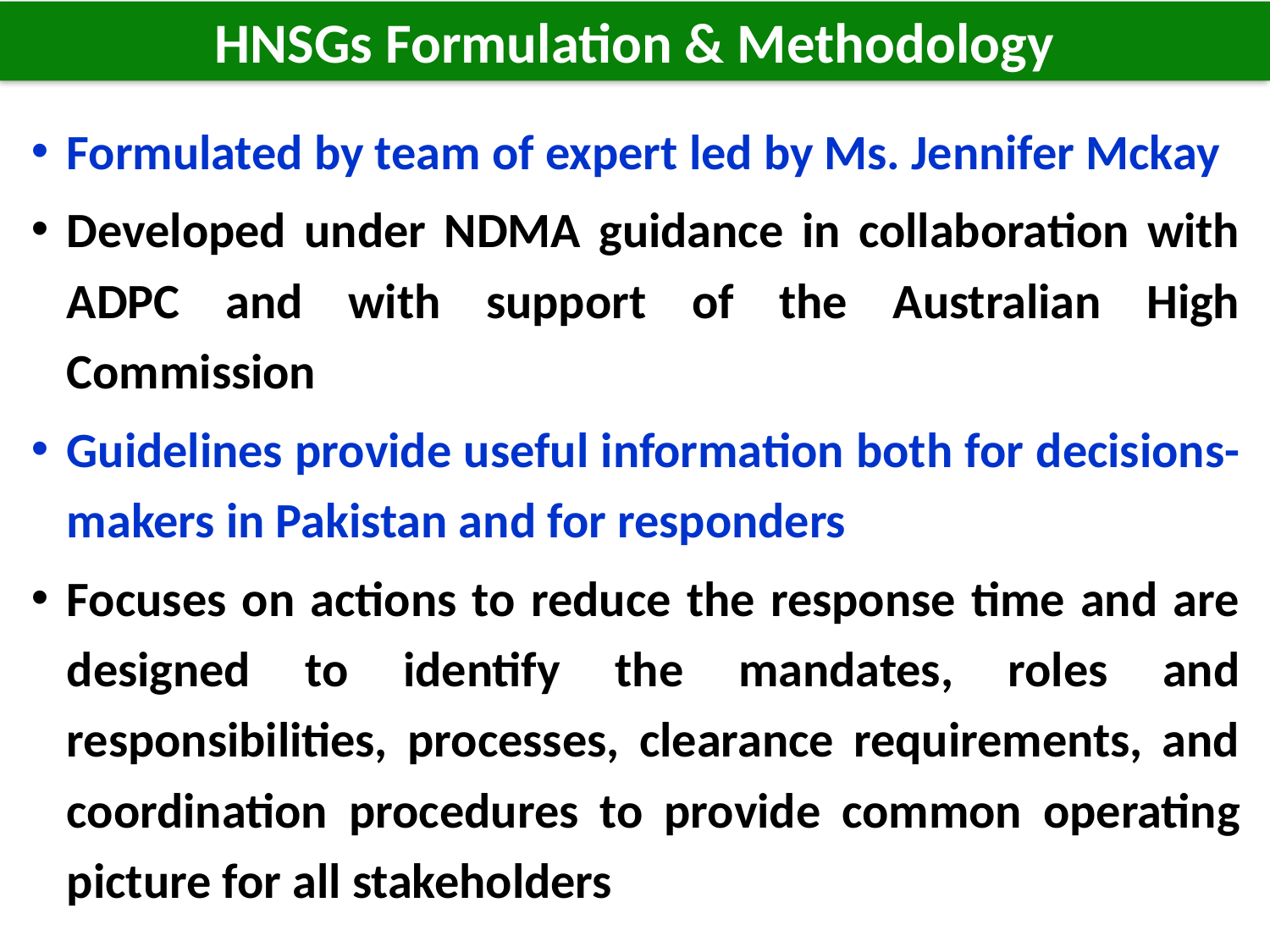

HNSGs Formulation & Methodology
Formulated by team of expert led by Ms. Jennifer Mckay
Developed under NDMA guidance in collaboration with ADPC and with support of the Australian High Commission
Guidelines provide useful information both for decisions-makers in Pakistan and for responders
Focuses on actions to reduce the response time and are designed to identify the mandates, roles and responsibilities, processes, clearance requirements, and coordination procedures to provide common operating picture for all stakeholders